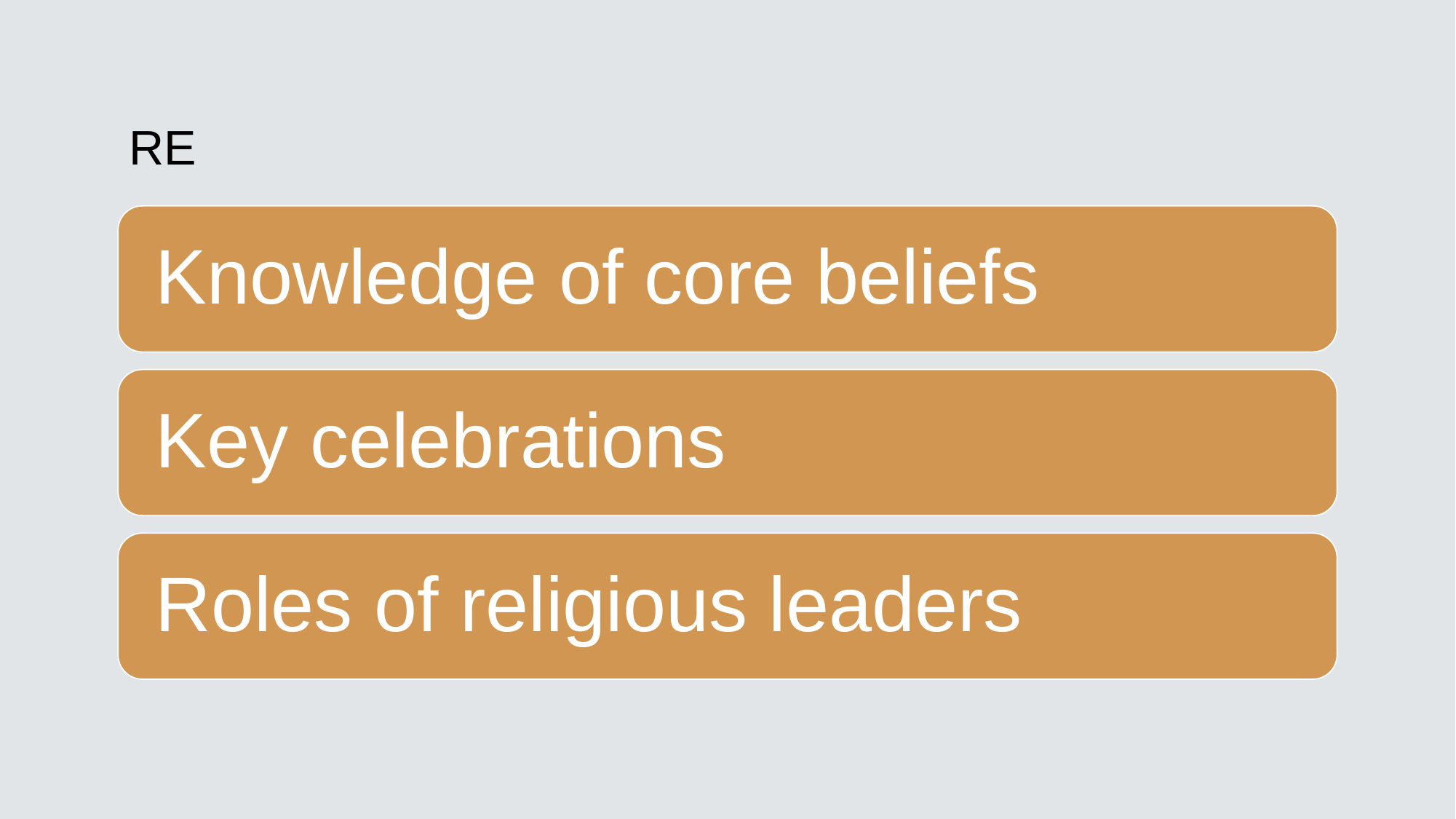

# RE
Knowledge of core beliefs
Key celebrations
Roles of religious leaders